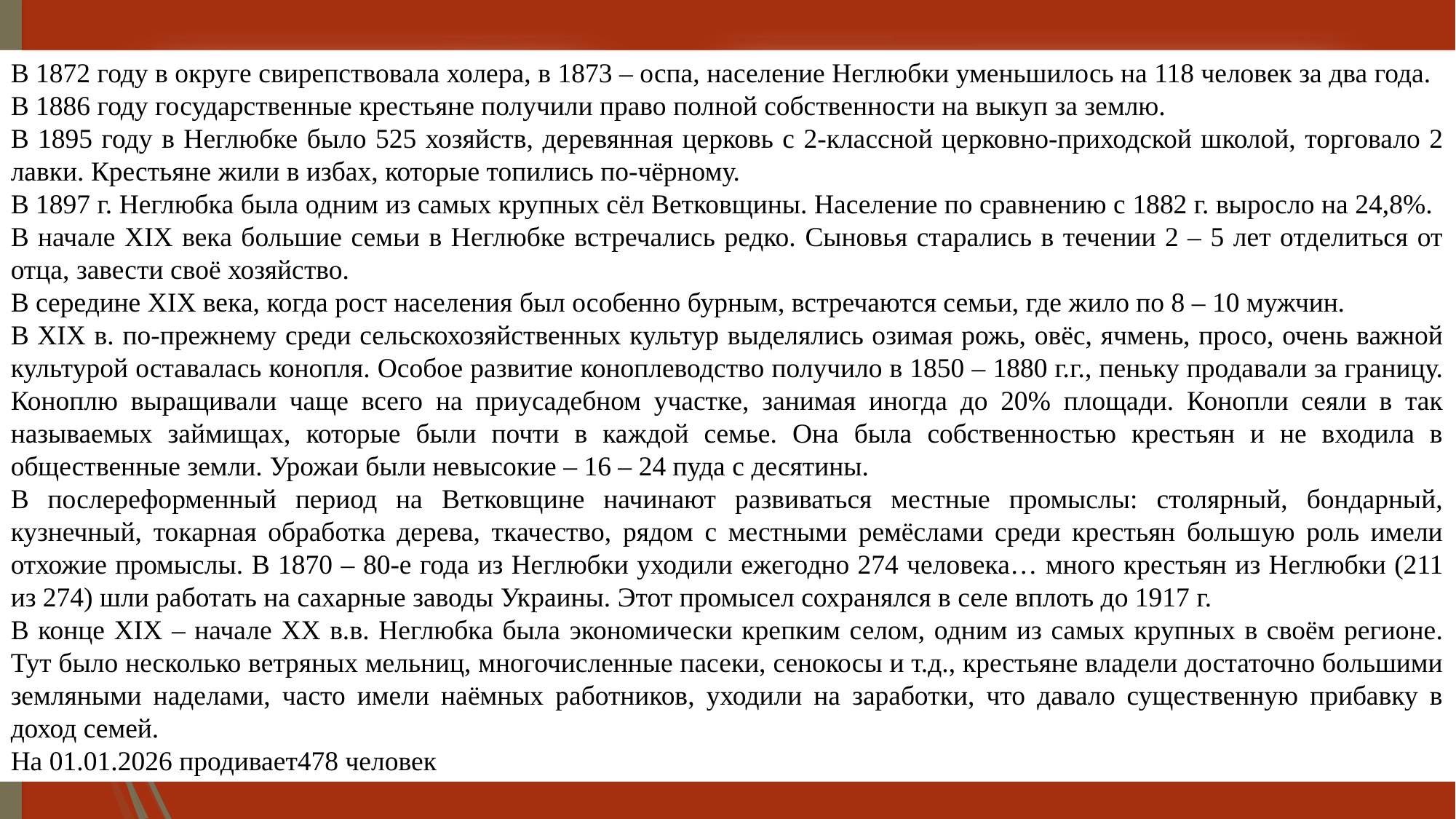

В 1872 году в округе свирепствовала холера, в 1873 – оспа, население Неглюбки уменьшилось на 118 человек за два года.
В 1886 году государственные крестьяне получили право полной собственности на выкуп за землю.
В 1895 году в Неглюбке было 525 хозяйств, деревянная церковь с 2-классной церковно-приходской школой, торговало 2 лавки. Крестьяне жили в избах, которые топились по-чёрному.
В 1897 г. Неглюбка была одним из самых крупных сёл Ветковщины. Население по сравнению с 1882 г. выросло на 24,8%.
В начале XIX века большие семьи в Неглюбке встречались редко. Сыновья старались в течении 2 – 5 лет отделиться от отца, завести своё хозяйство.
В середине XIX века, когда рост населения был особенно бурным, встречаются семьи, где жило по 8 – 10 мужчин.
В XIX в. по-прежнему среди сельскохозяйственных культур выделялись озимая рожь, овёс, ячмень, просо, очень важной культурой оставалась конопля. Особое развитие коноплеводство получило в 1850 – 1880 г.г., пеньку продавали за границу. Коноплю выращивали чаще всего на приусадебном участке, занимая иногда до 20% площади. Конопли сеяли в так называемых займищах, которые были почти в каждой семье. Она была собственностью крестьян и не входила в общественные земли. Урожаи были невысокие – 16 – 24 пуда с десятины.
В послереформенный период на Ветковщине начинают развиваться местные промыслы: столярный, бондарный, кузнечный, токарная обработка дерева, ткачество, рядом с местными ремёслами среди крестьян большую роль имели отхожие промыслы. В 1870 – 80-е года из Неглюбки уходили ежегодно 274 человека… много крестьян из Неглюбки (211 из 274) шли работать на сахарные заводы Украины. Этот промысел сохранялся в селе вплоть до 1917 г.
В конце XIX – начале XX в.в. Неглюбка была экономически крепким селом, одним из самых крупных в своём регионе. Тут было несколько ветряных мельниц, многочисленные пасеки, сенокосы и т.д., крестьяне владели достаточно большими земляными наделами, часто имели наёмных работников, уходили на заработки, что давало существенную прибавку в доход семей.
На 01.01.2026 продивает478 человек